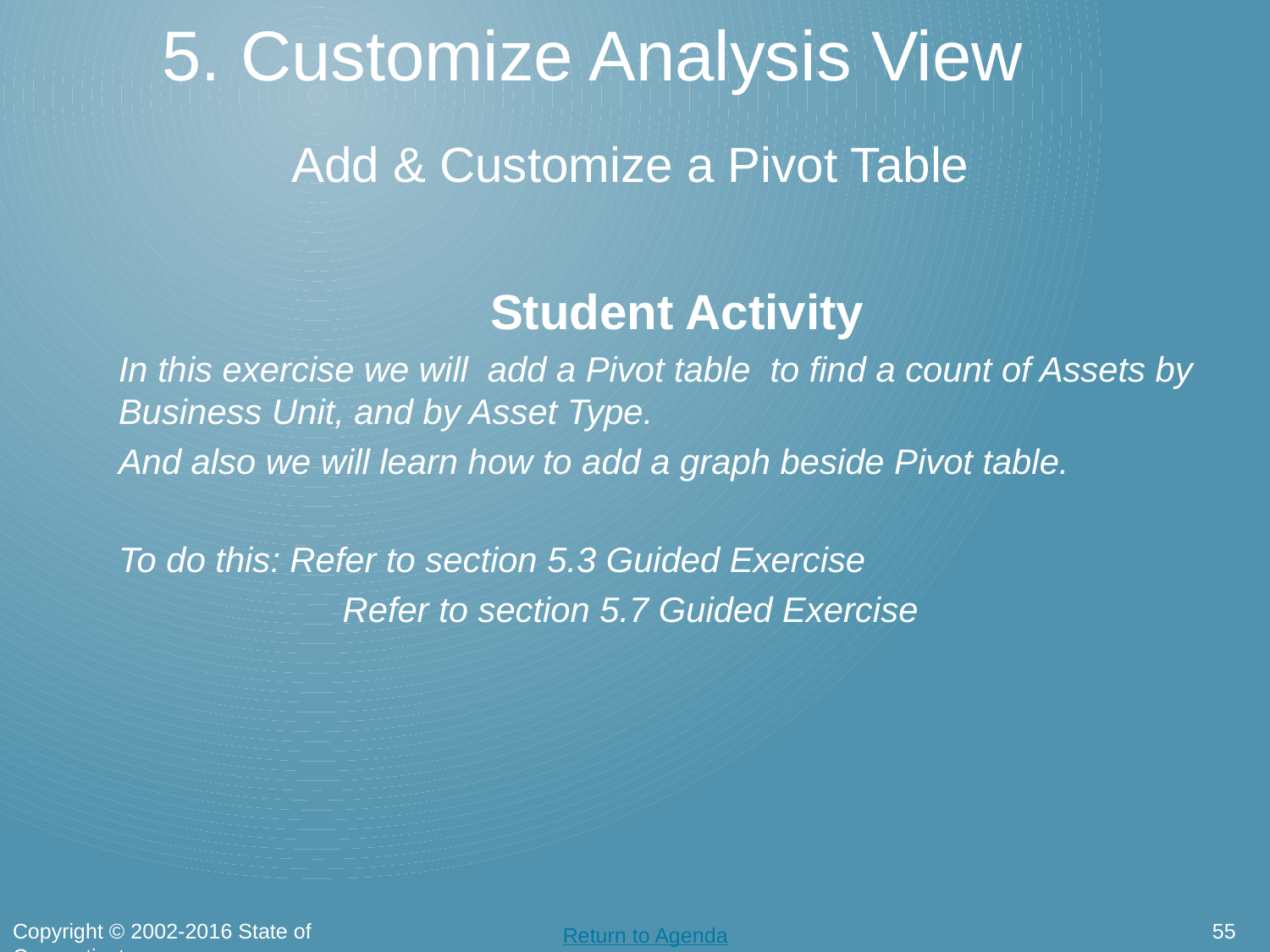

# 5. Customize Analysis View
Add & Customize a Pivot Table

Student Activity
In this exercise we will  add a Pivot table  to find a count of Assets by Business Unit, and by Asset Type.
And also we will learn how to add a graph beside Pivot table.

To do this: Refer to section 5.3 Guided Exercise
                       Refer to section 5.7 Guided Exercise

Copyright © 2002-2016 State of Connecticut

55